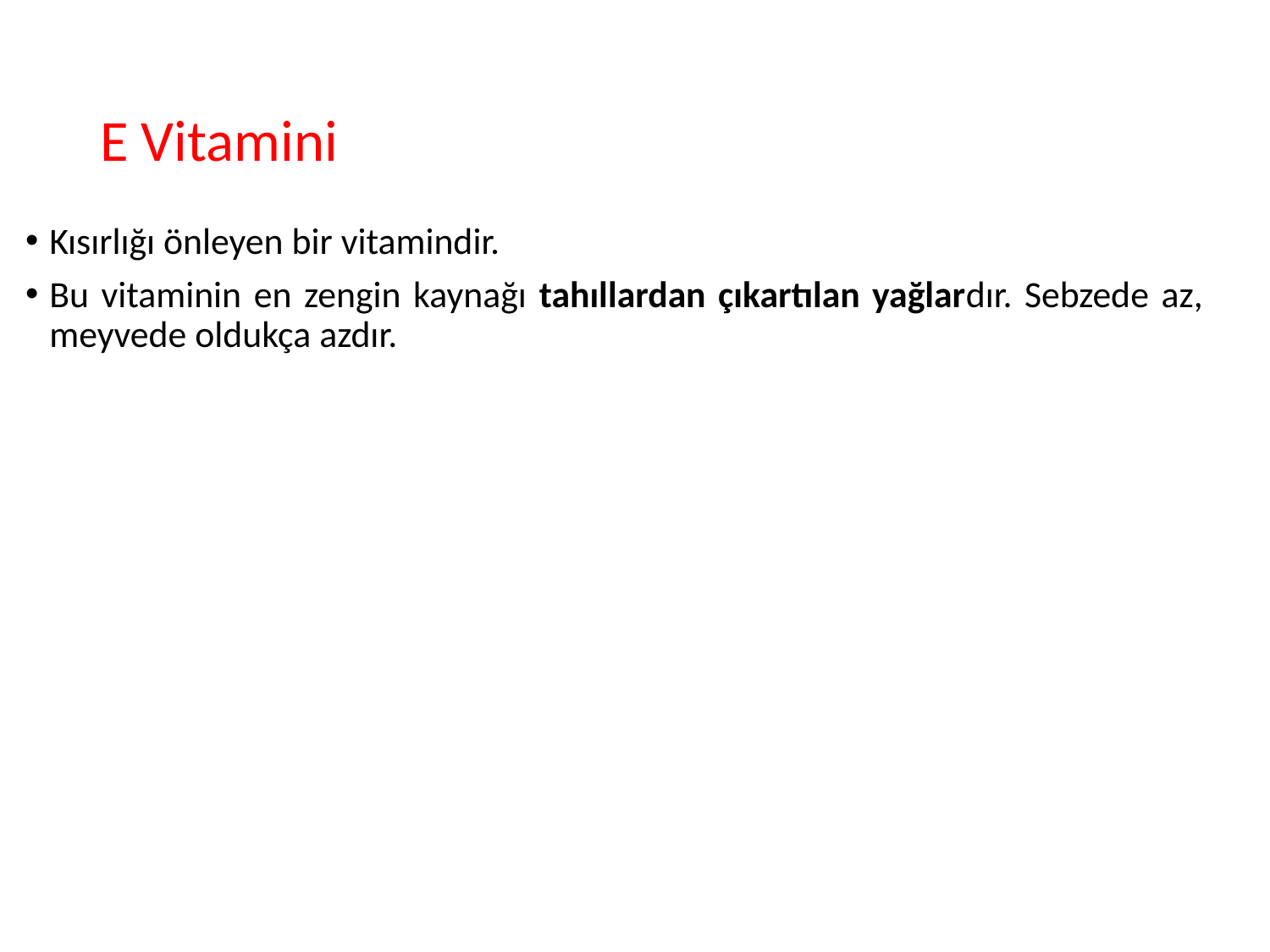

# E Vitamini
Kısırlığı önleyen bir vitamindir.
Bu vitaminin en zengin kaynağı tahıllardan çıkartılan yağlardır. Sebzede az, meyvede oldukça azdır.